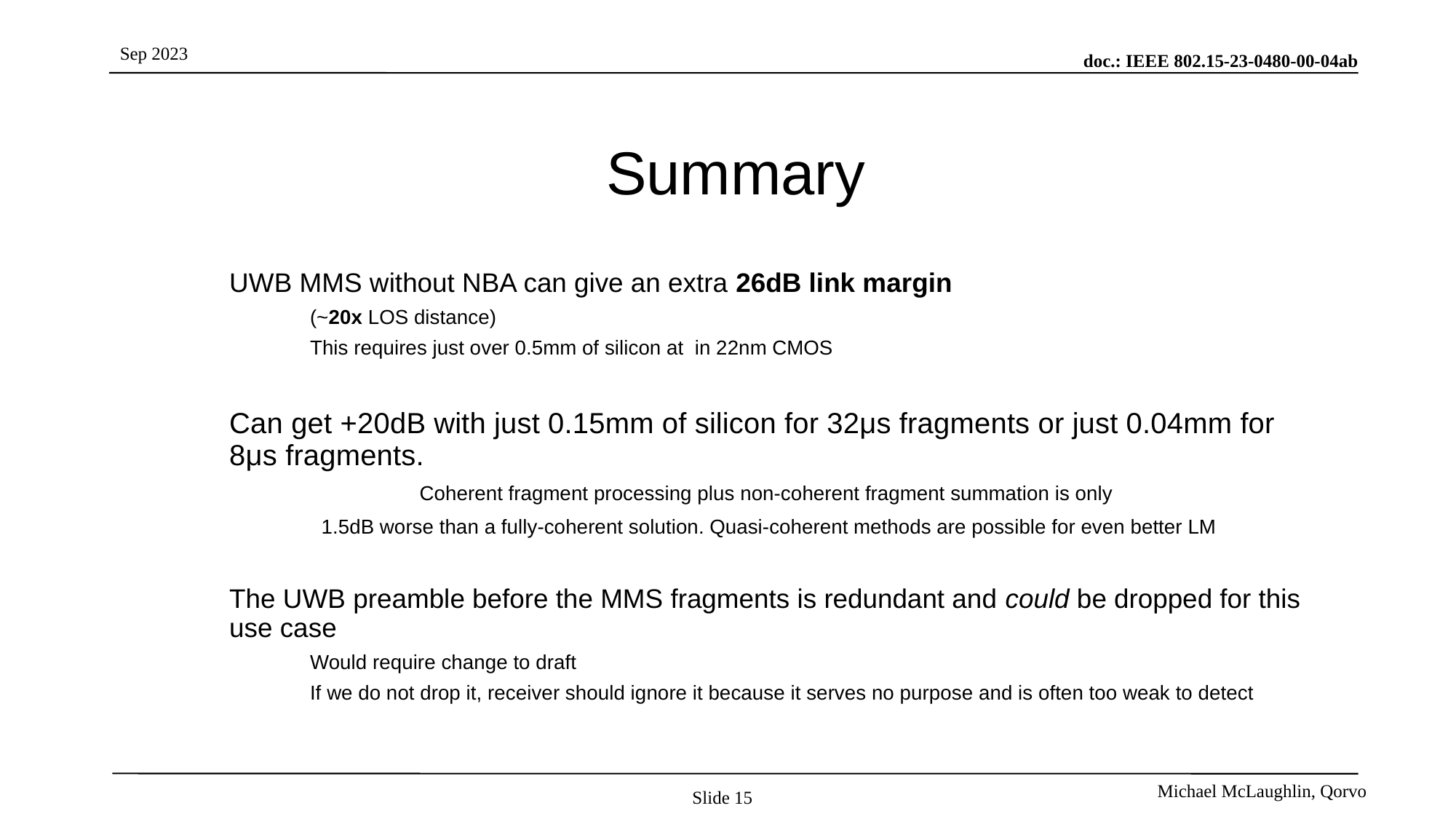

# Summary
UWB MMS without NBA can give an extra 26dB link margin
	(~20x LOS distance)
	This requires just over 0.5mm of silicon at  in 22nm CMOS

Can get +20dB with just 0.15mm of silicon for 32μs fragments or just 0.04mm for 8μs fragments.
Coherent fragment processing plus non-coherent fragment summation is only
1.5dB worse than a fully-coherent solution. Quasi-coherent methods are possible for even better LM

The UWB preamble before the MMS fragments is redundant and could be dropped for this use case
	Would require change to draft
	If we do not drop it, receiver should ignore it because it serves no purpose and is often too weak to detect

Slide 15